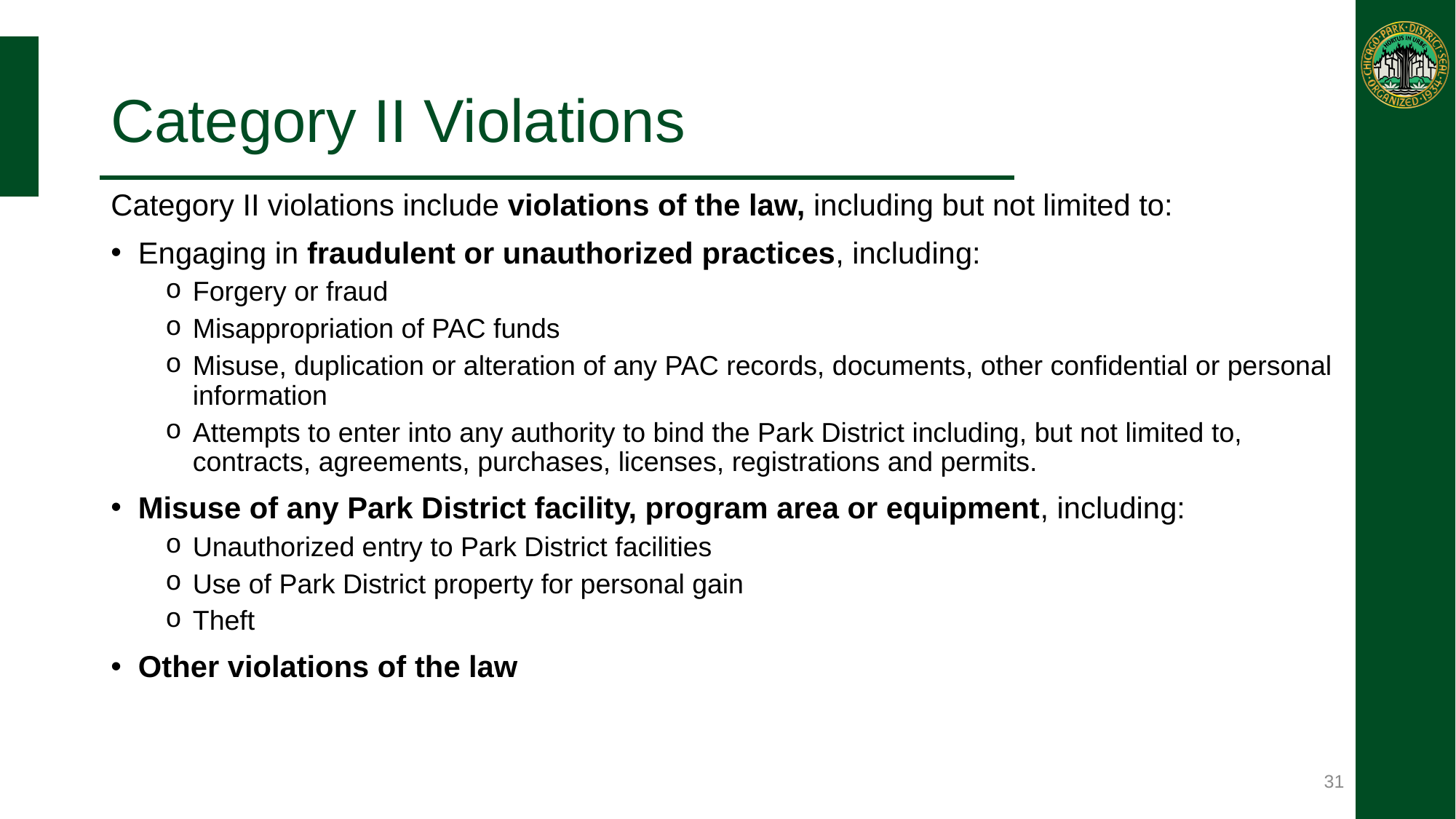

# Category II Violations
Category II violations include violations of the law, including but not limited to:
Engaging in fraudulent or unauthorized practices, including:
Forgery or fraud
Misappropriation of PAC funds
Misuse, duplication or alteration of any PAC records, documents, other confidential or personal information
Attempts to enter into any authority to bind the Park District including, but not limited to, contracts, agreements, purchases, licenses, registrations and permits.
Misuse of any Park District facility, program area or equipment, including:
Unauthorized entry to Park District facilities
Use of Park District property for personal gain
Theft
Other violations of the law
31